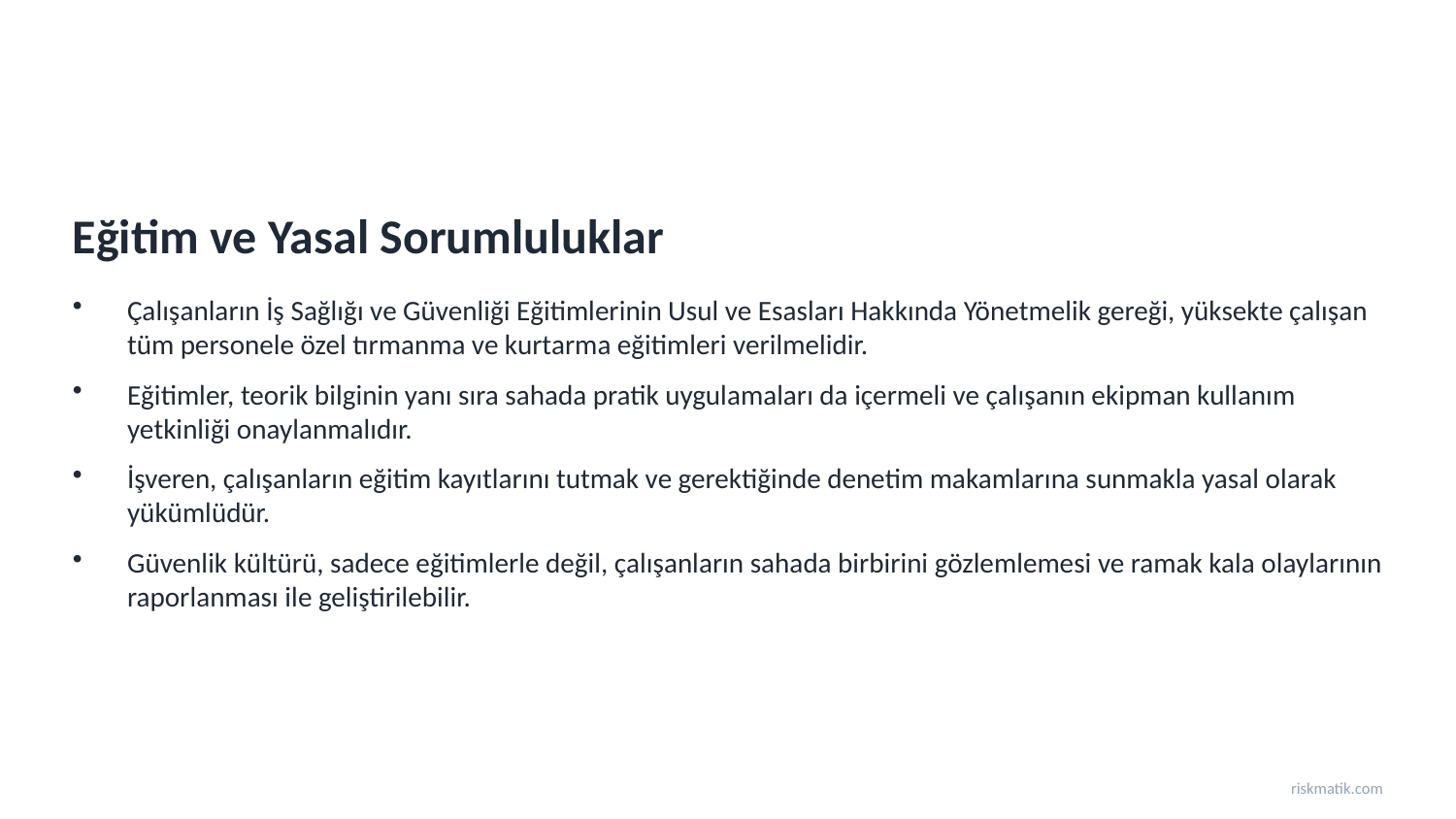

Eğitim ve Yasal Sorumluluklar
Çalışanların İş Sağlığı ve Güvenliği Eğitimlerinin Usul ve Esasları Hakkında Yönetmelik gereği, yüksekte çalışan tüm personele özel tırmanma ve kurtarma eğitimleri verilmelidir.
Eğitimler, teorik bilginin yanı sıra sahada pratik uygulamaları da içermeli ve çalışanın ekipman kullanım yetkinliği onaylanmalıdır.
İşveren, çalışanların eğitim kayıtlarını tutmak ve gerektiğinde denetim makamlarına sunmakla yasal olarak yükümlüdür.
Güvenlik kültürü, sadece eğitimlerle değil, çalışanların sahada birbirini gözlemlemesi ve ramak kala olaylarının raporlanması ile geliştirilebilir.
riskmatik.com